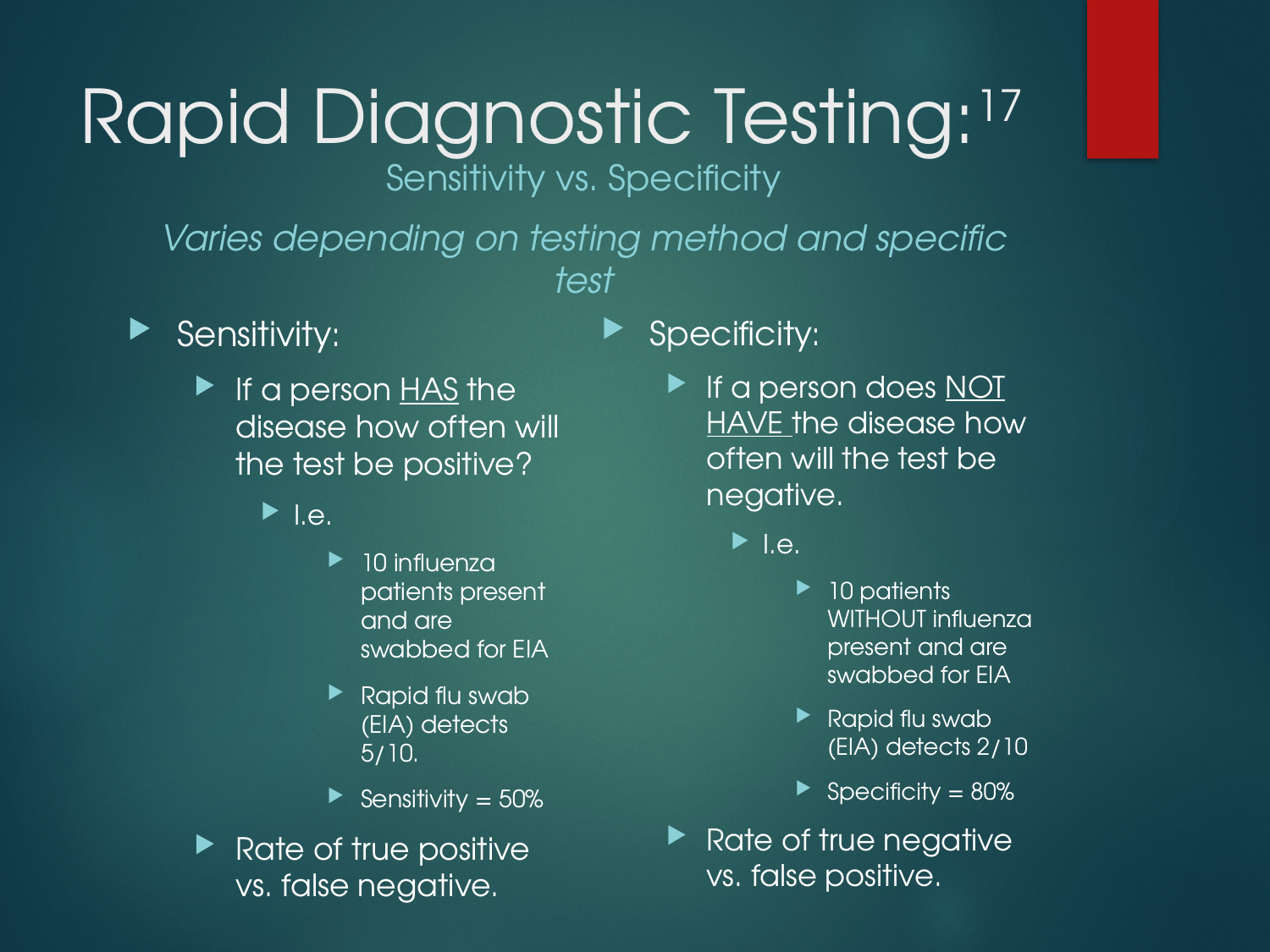

# Rapid Diagnostic Testing:17
Sensitivity vs. Specificity
Varies depending on testing method and specific test
Sensitivity:
If a person HAS the disease how often will the test be positive?
I.e.
10 influenza patients present and are swabbed for EIA
Rapid flu swab (EIA) detects 5/10.
Sensitivity = 50%
Rate of true positive vs. false negative.
Specificity:
If a person does NOT HAVE the disease how often will the test be negative.
I.e.
10 patients WITHOUT influenza present and are swabbed for EIA
Rapid flu swab (EIA) detects 2/10
Specificity = 80%
Rate of true negative vs. false positive.